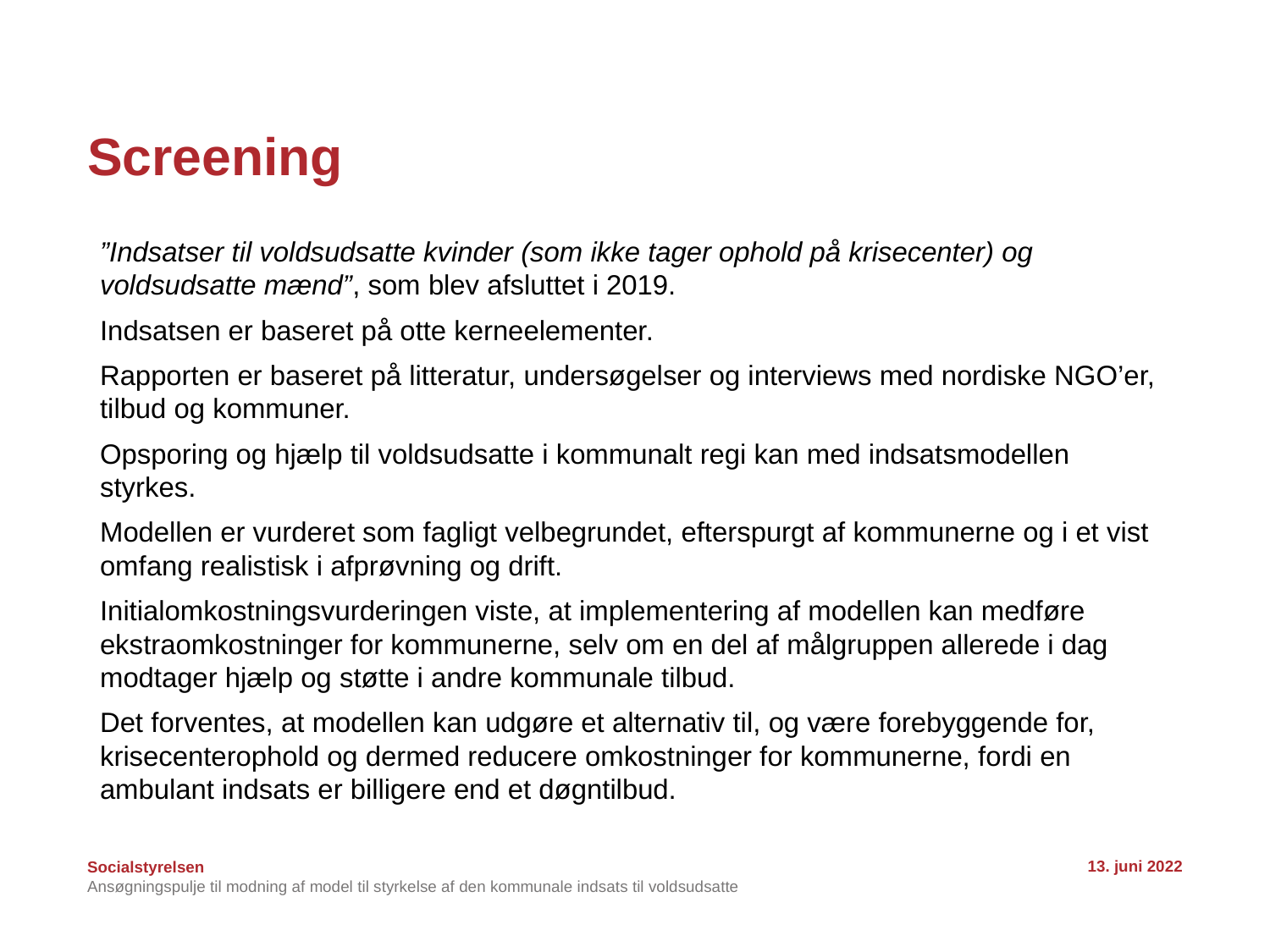

# Screening
”Indsatser til voldsudsatte kvinder (som ikke tager ophold på krisecenter) og voldsudsatte mænd”, som blev afsluttet i 2019.
Indsatsen er baseret på otte kerneelementer.
Rapporten er baseret på litteratur, undersøgelser og interviews med nordiske NGO’er, tilbud og kommuner.
Opsporing og hjælp til voldsudsatte i kommunalt regi kan med indsatsmodellen styrkes.
Modellen er vurderet som fagligt velbegrundet, efterspurgt af kommunerne og i et vist omfang realistisk i afprøvning og drift.
Initialomkostningsvurderingen viste, at implementering af modellen kan medføre ekstraomkostninger for kommunerne, selv om en del af målgruppen allerede i dag modtager hjælp og støtte i andre kommunale tilbud.
Det forventes, at modellen kan udgøre et alternativ til, og være forebyggende for, krisecenterophold og dermed reducere omkostninger for kommunerne, fordi en ambulant indsats er billigere end et døgntilbud.
13. juni 2022
Ansøgningspulje til modning af model til styrkelse af den kommunale indsats til voldsudsatte
4